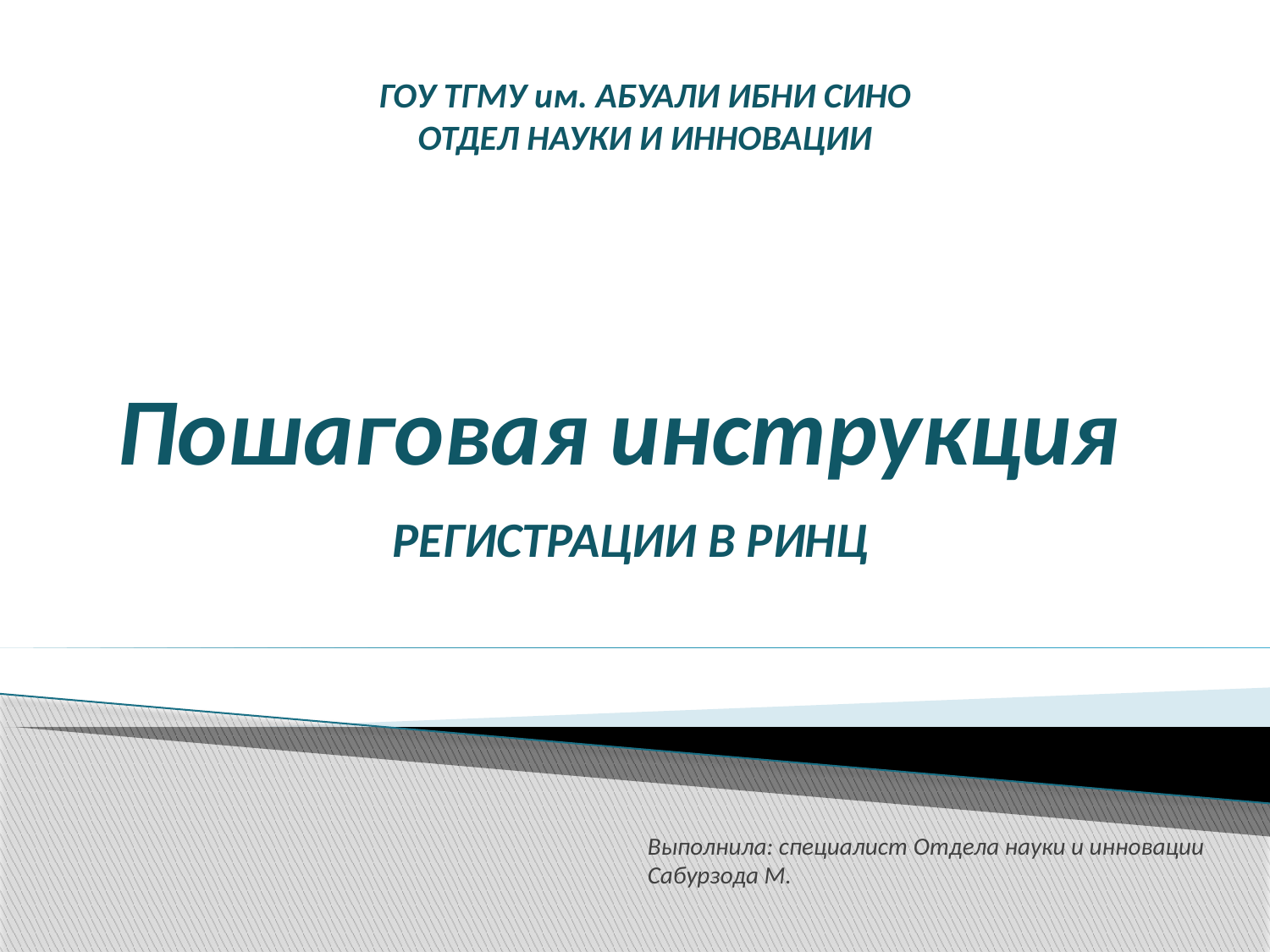

ГОУ ТГМУ им. АБУАЛИ ИБНИ СИНО
ОТДЕЛ НАУКИ И ИННОВАЦИИ
# Пошаговая инструкция
РЕГИСТРАЦИИ В РИНЦ
Выполнила: специалист Отдела науки и инновации Сабурзода М.